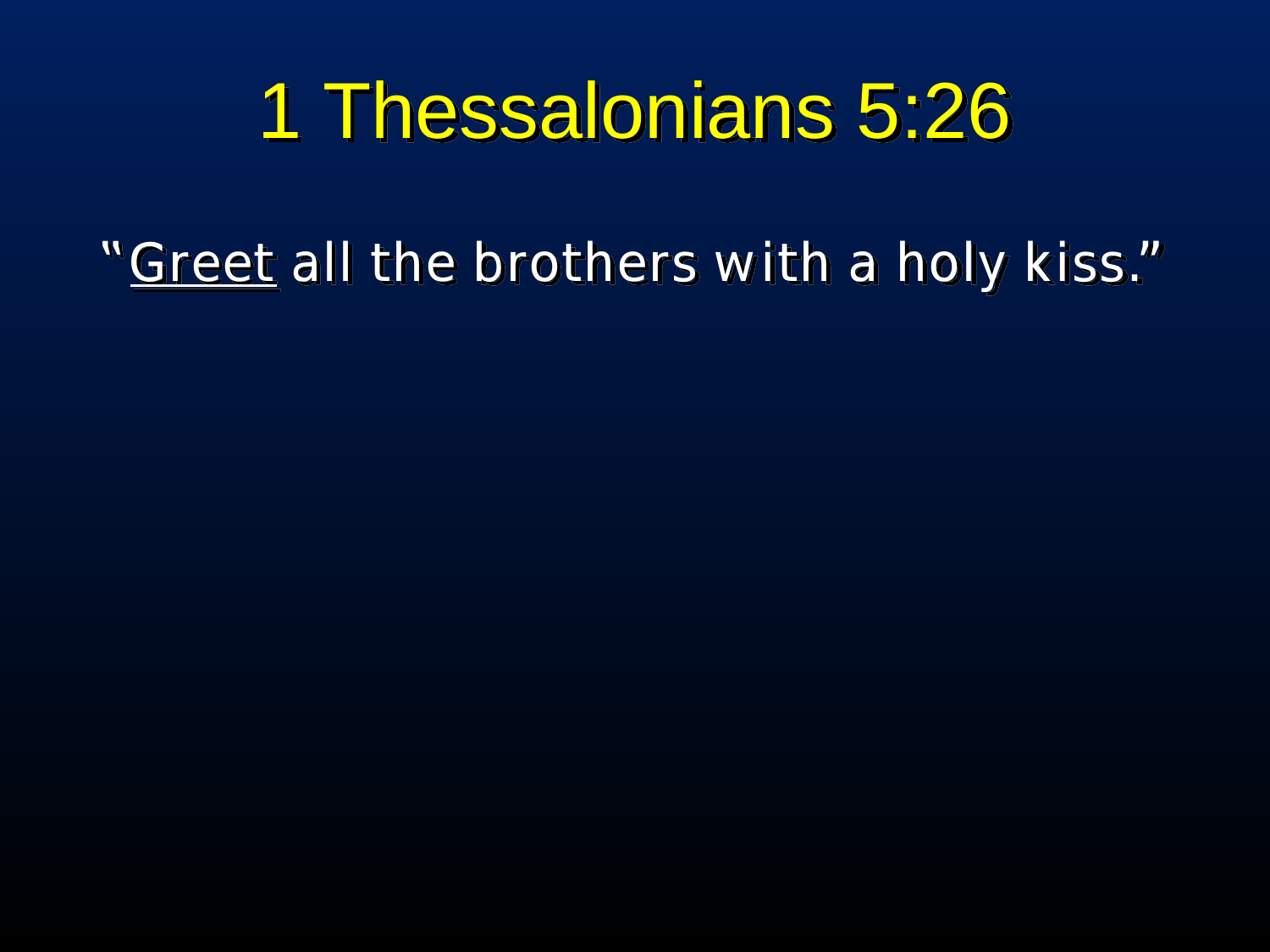

1 Thessalonians 5:26
“Greet all the brothers with a holy kiss.”